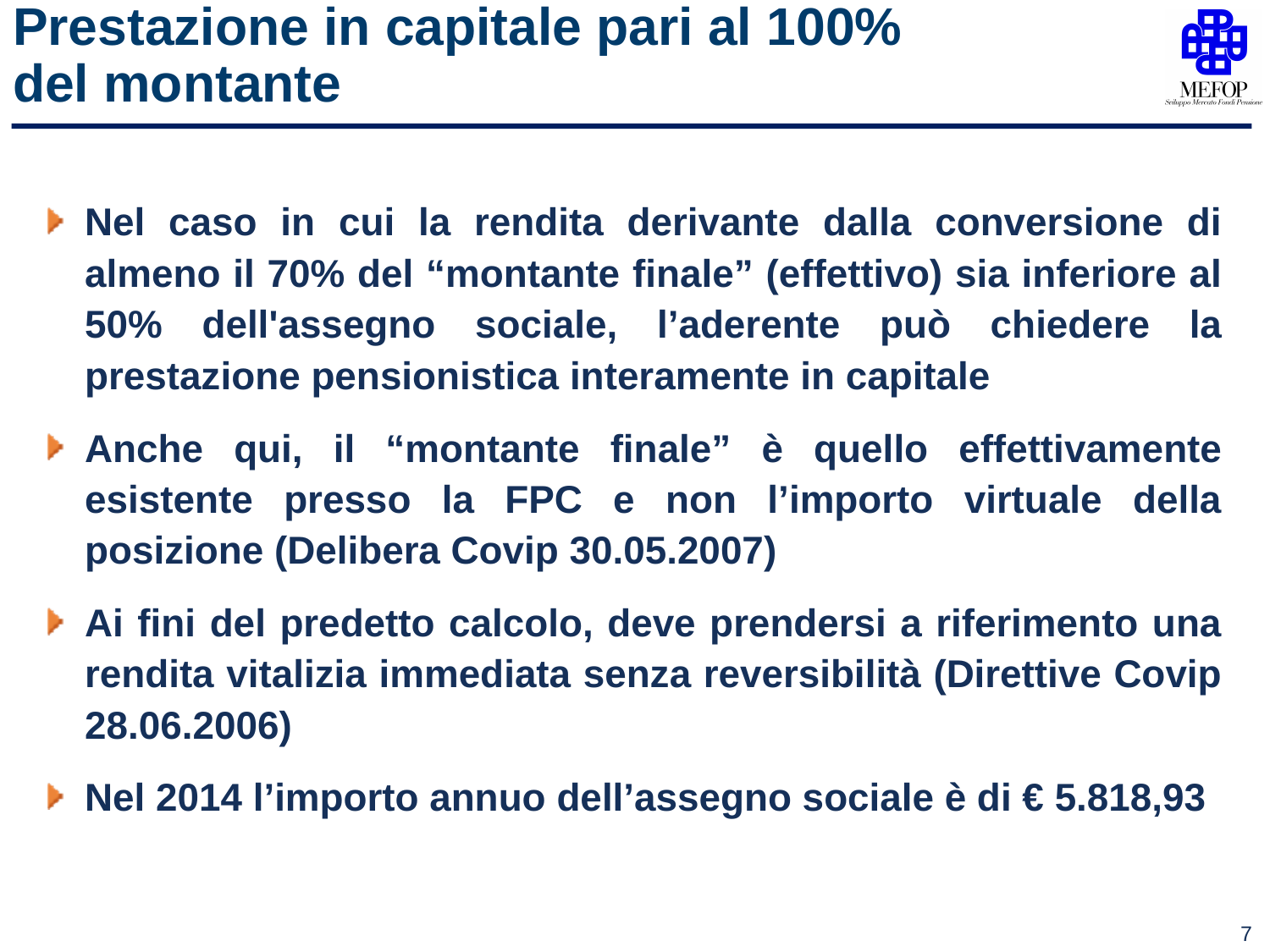

# Prestazione in capitale pari al 100% del montante
Nel caso in cui la rendita derivante dalla conversione di almeno il 70% del “montante finale” (effettivo) sia inferiore al 50% dell'assegno sociale, l’aderente può chiedere la prestazione pensionistica interamente in capitale
Anche qui, il “montante finale” è quello effettivamente esistente presso la FPC e non l’importo virtuale della posizione (Delibera Covip 30.05.2007)
Ai fini del predetto calcolo, deve prendersi a riferimento una rendita vitalizia immediata senza reversibilità (Direttive Covip 28.06.2006)
Nel 2014 l’importo annuo dell’assegno sociale è di € 5.818,93
7